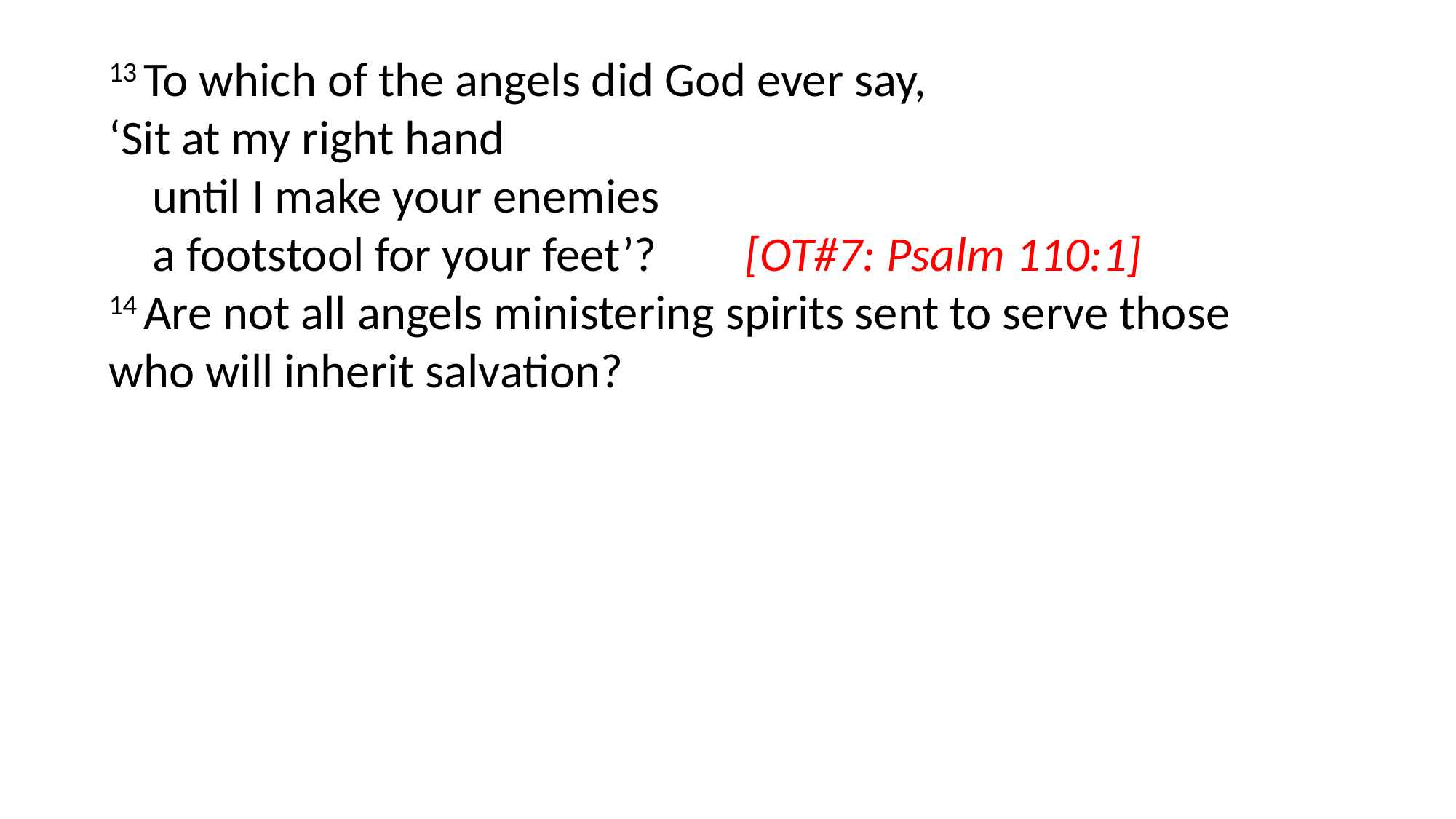

13 To which of the angels did God ever say,
‘Sit at my right hand
    until I make your enemies
    a footstool for your feet’?        [OT#7: Psalm 110:1]
14 Are not all angels ministering spirits sent to serve those who will inherit salvation?